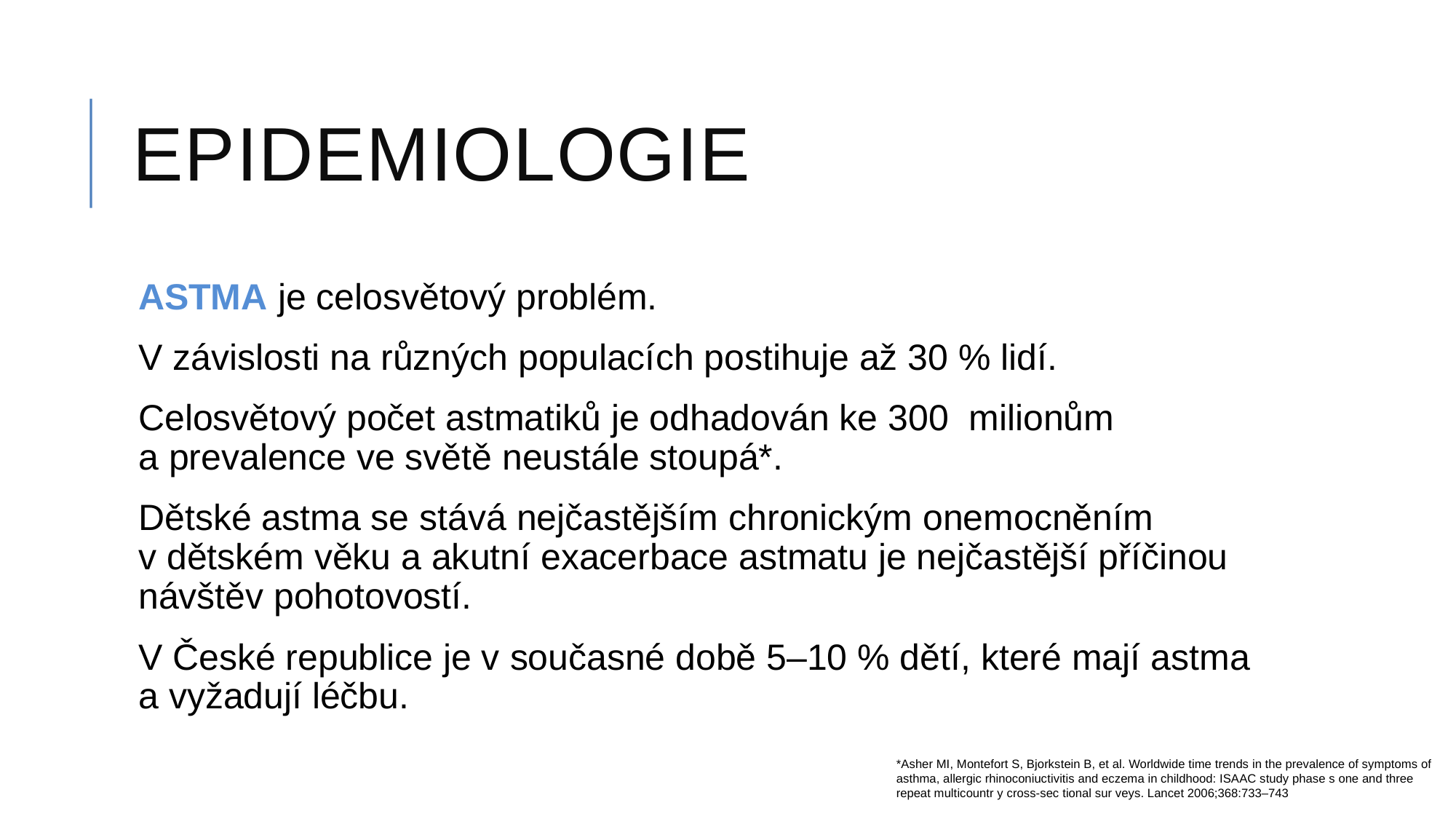

Epidemiologie
ASTMA je celosvětový problém.
V závislosti na různých populacích postihuje až 30 % lidí.
Celosvětový počet astmatiků je odhadován ke 300  milionům a prevalence ve světě neustále stoupá*.
Dětské astma se stává nejčastějším chronickým onemocněním v dětském věku a akutní exacerbace astmatu je nejčastější příčinou návštěv pohotovostí.
V České republice je v současné době 5–10 % dětí, které mají astma a vyžadují léčbu.
*Asher MI, Montefort S, Bjorkstein B, et al. Worldwide time trends in the prevalence of symptoms of asthma, allergic rhinoconiuctivitis and eczema in childhood: ISAAC study phase s one and three repeat multicountr y cross-sec tional sur veys. Lancet 2006;368:733–743